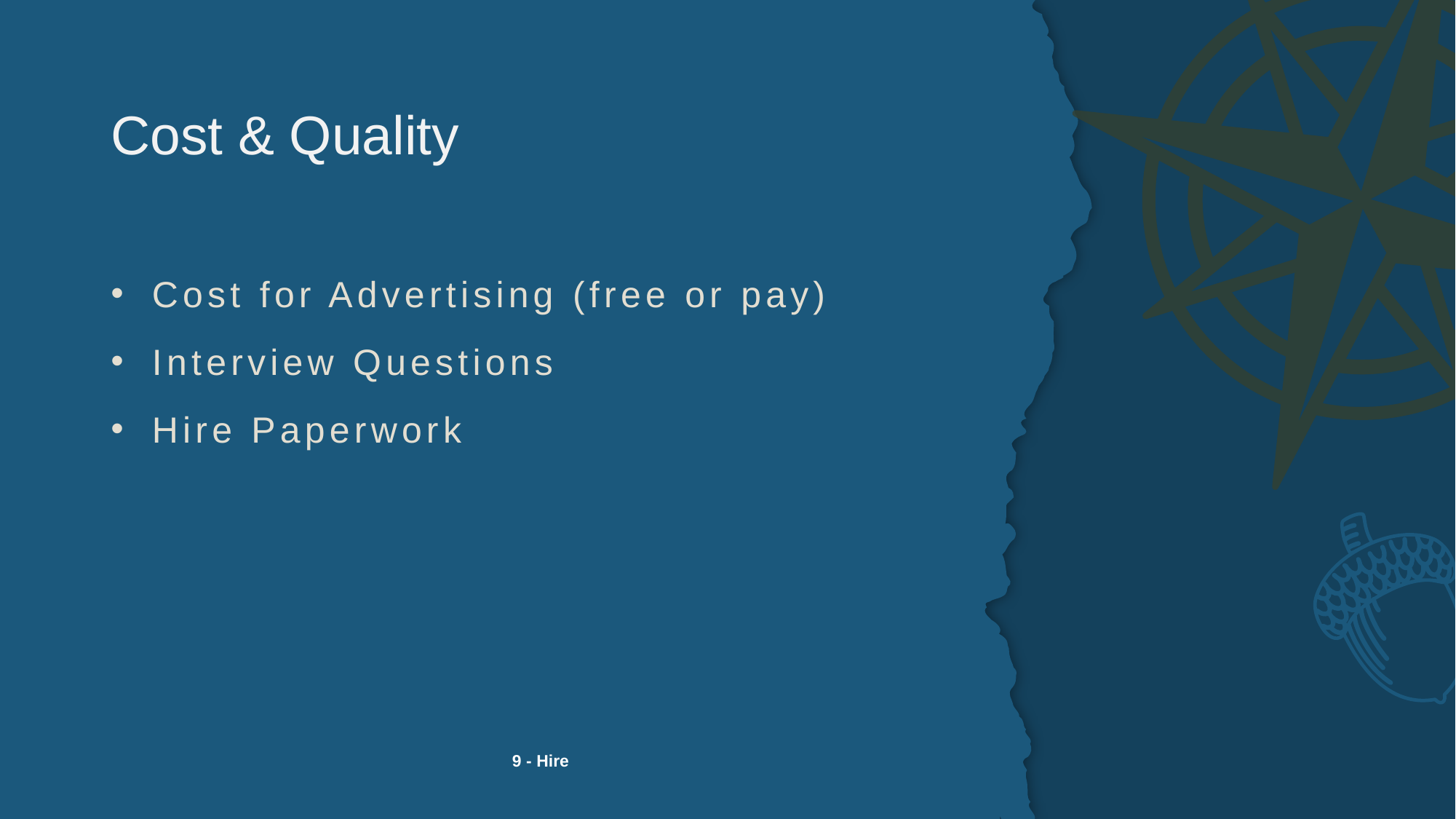

# Cost & Quality
Cost for Advertising (free or pay)
Interview Questions
Hire Paperwork
9 - Hire